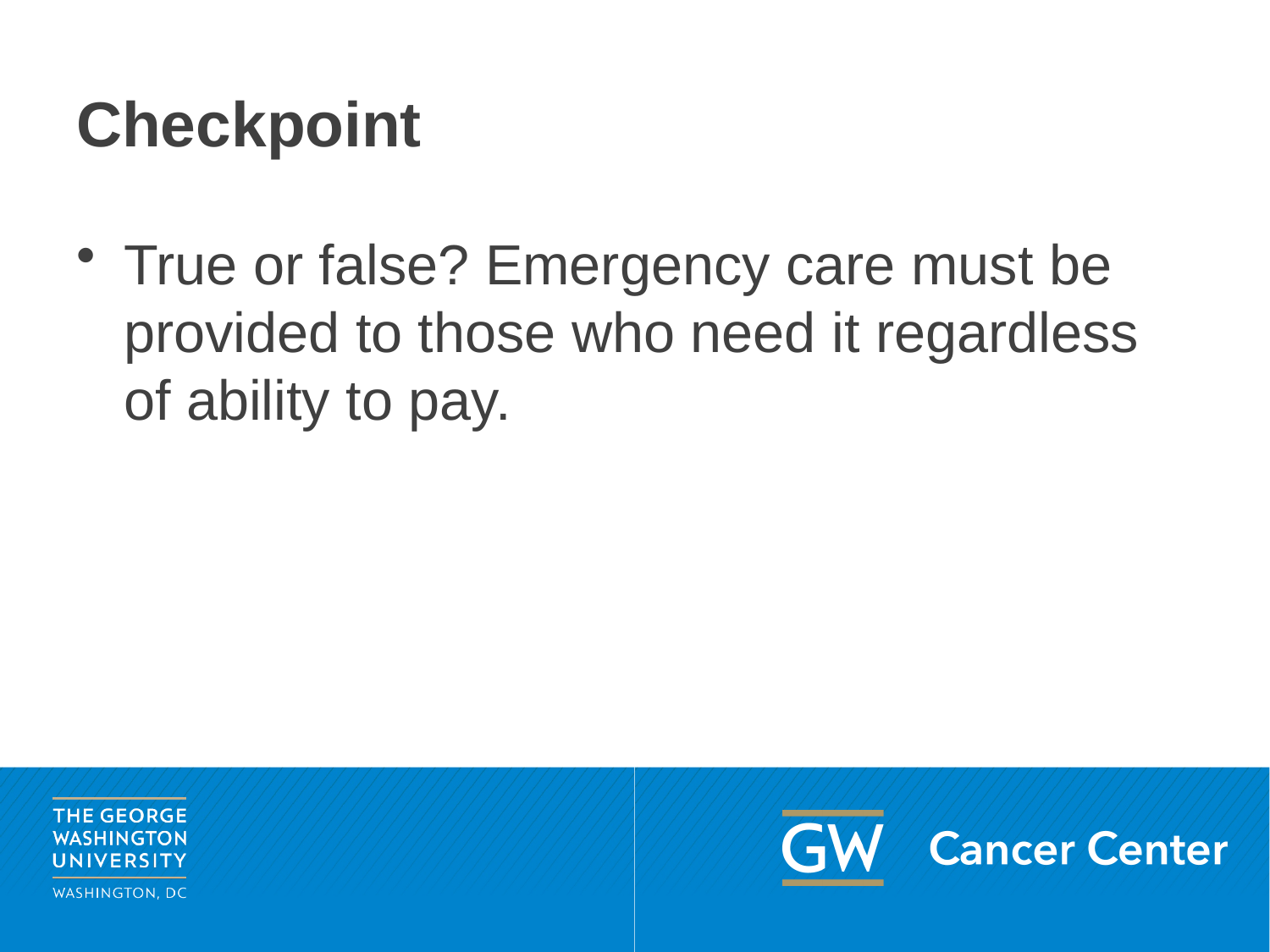

# Checkpoint
True or false? Emergency care must be provided to those who need it regardless of ability to pay.